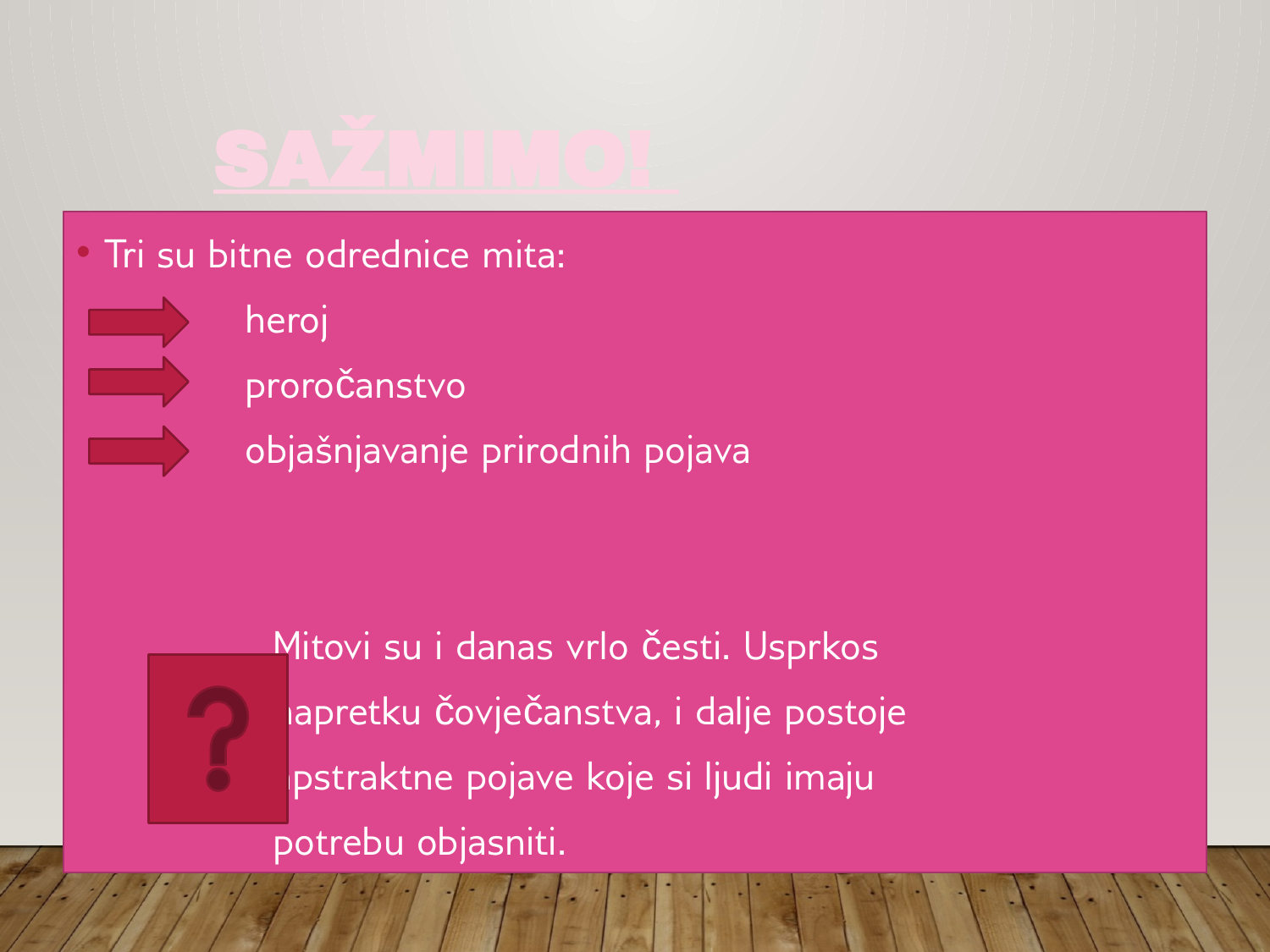

# Sažmimo!
Tri su bitne odrednice mita:
heroj
proročanstvo
objašnjavanje prirodnih pojava

		Mitovi su i danas vrlo česti. Usprkos
		napretku čovječanstva, i dalje postoje
		apstraktne pojave koje si ljudi imaju
		potrebu objasniti.